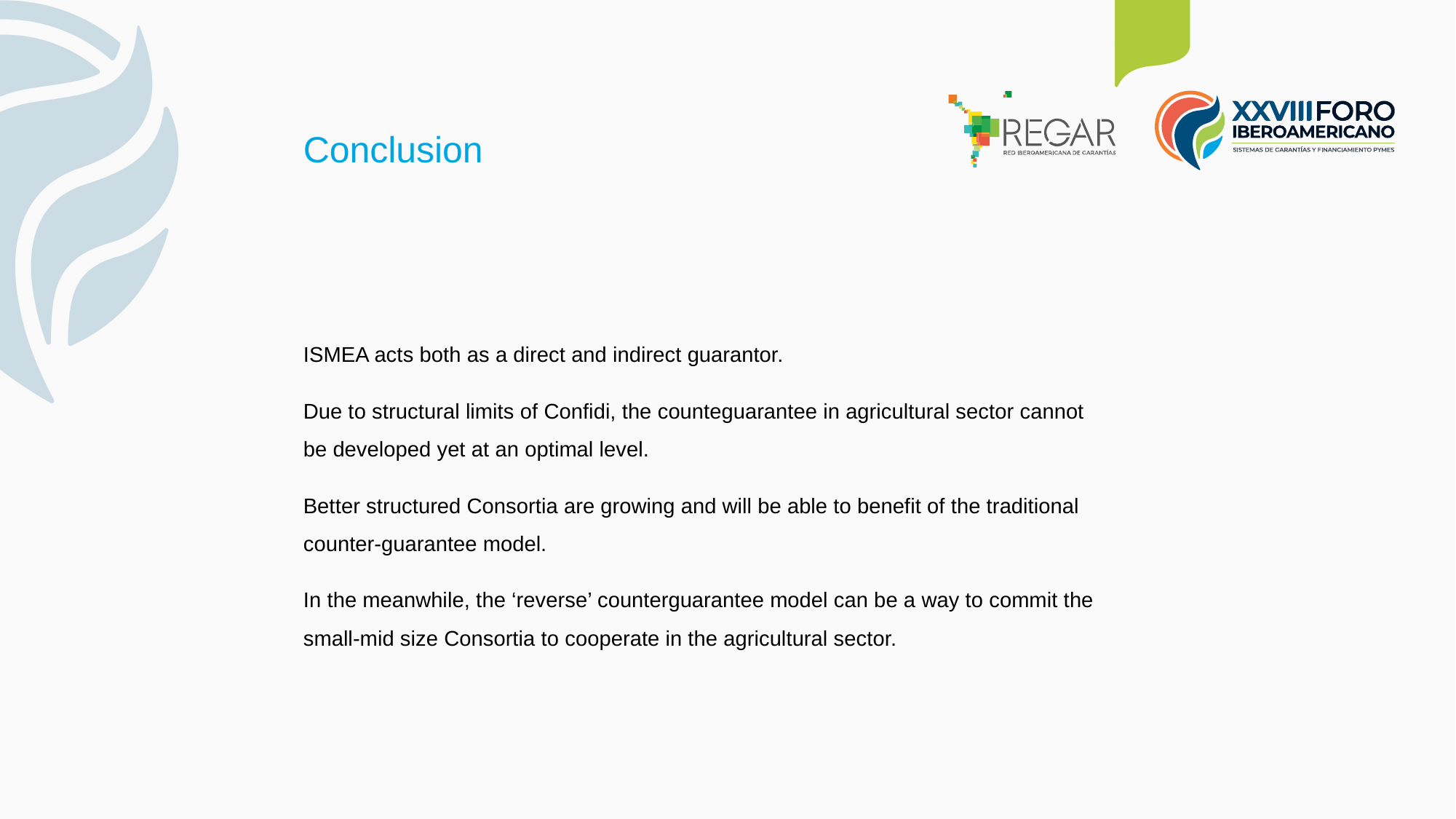

Conclusion
ISMEA acts both as a direct and indirect guarantor.
Due to structural limits of Confidi, the counteguarantee in agricultural sector cannot be developed yet at an optimal level.
Better structured Consortia are growing and will be able to benefit of the traditional counter-guarantee model.
In the meanwhile, the ‘reverse’ counterguarantee model can be a way to commit the small-mid size Consortia to cooperate in the agricultural sector.